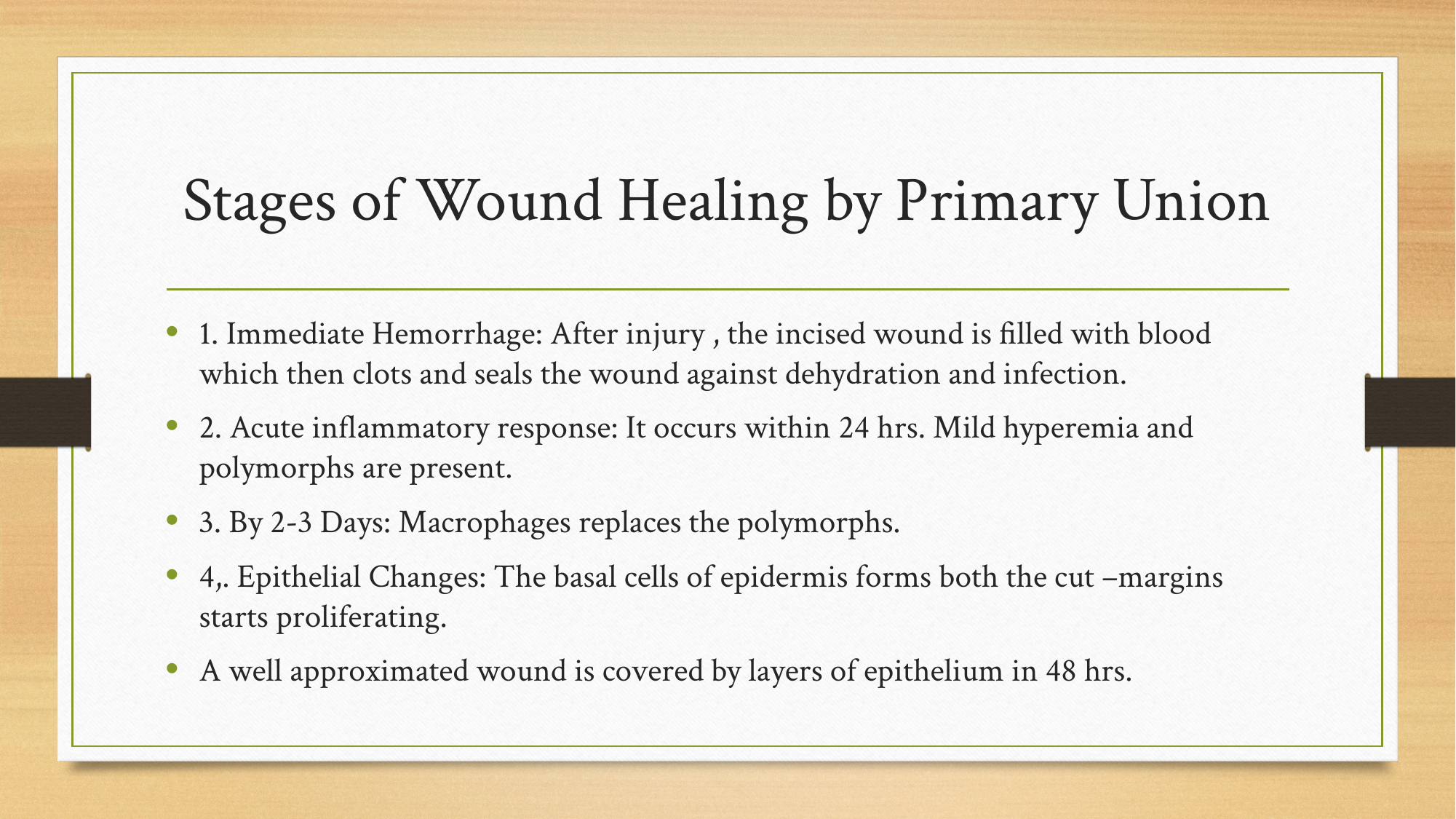

# Stages of Wound Healing by Primary Union
1. Immediate Hemorrhage: After injury , the incised wound is filled with blood which then clots and seals the wound against dehydration and infection.
2. Acute inflammatory response: It occurs within 24 hrs. Mild hyperemia and polymorphs are present.
3. By 2-3 Days: Macrophages replaces the polymorphs.
4,. Epithelial Changes: The basal cells of epidermis forms both the cut –margins starts proliferating.
A well approximated wound is covered by layers of epithelium in 48 hrs.